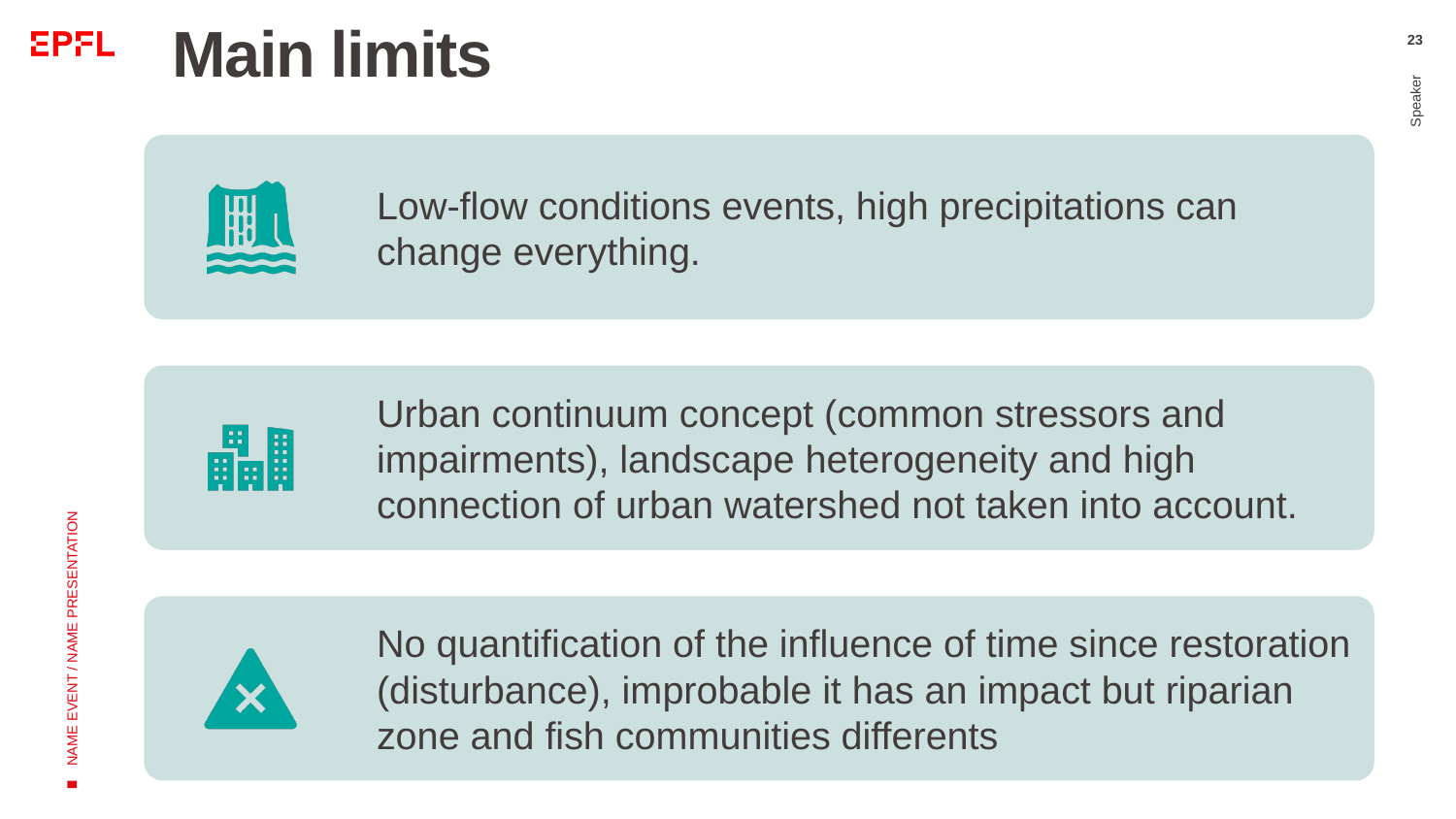

# Main limits
23
Low-flow conditions events, high precipitations can change everything.
Urban continuum concept (common stressors and impairments), landscape heterogeneity and high connection of urban watershed not taken into account.
No quantification of the influence of time since restoration (disturbance), improbable it has an impact but riparian zone and fish communities differents
Speaker
NAME EVENT / NAME PRESENTATION